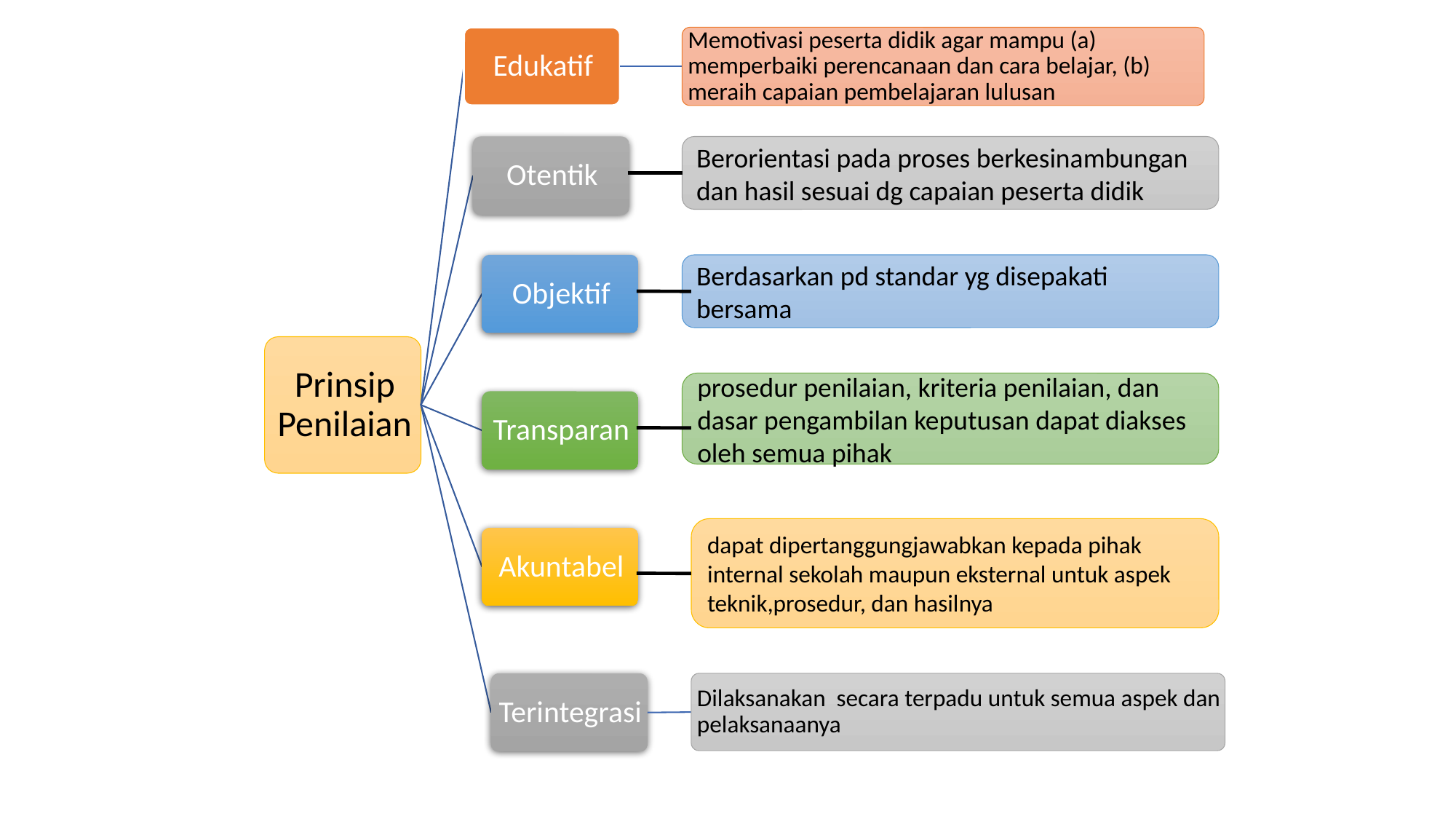

Prinsip Penilaian

Edukatif

Memotivasi peserta didik agar mampu (a) memperbaiki perencanaan dan cara belajar, (b) meraih capaian pembelajaran lulusan

Otentik

Objektif

Transparan

Akuntabel

Terintegrasi

Dilaksanakan  secara terpadu untuk semua aspek dan pelaksanaanya
Berorientasi pada proses berkesinambungan dan hasil sesuai dg capaian peserta didik
Berdasarkan pd standar yg disepakati bersama
prosedur penilaian, kriteria penilaian, dan dasar pengambilan keputusan dapat diakses oleh semua pihak
dapat dipertanggungjawabkan kepada pihak internal sekolah maupun eksternal untuk aspek teknik,prosedur, dan hasilnya